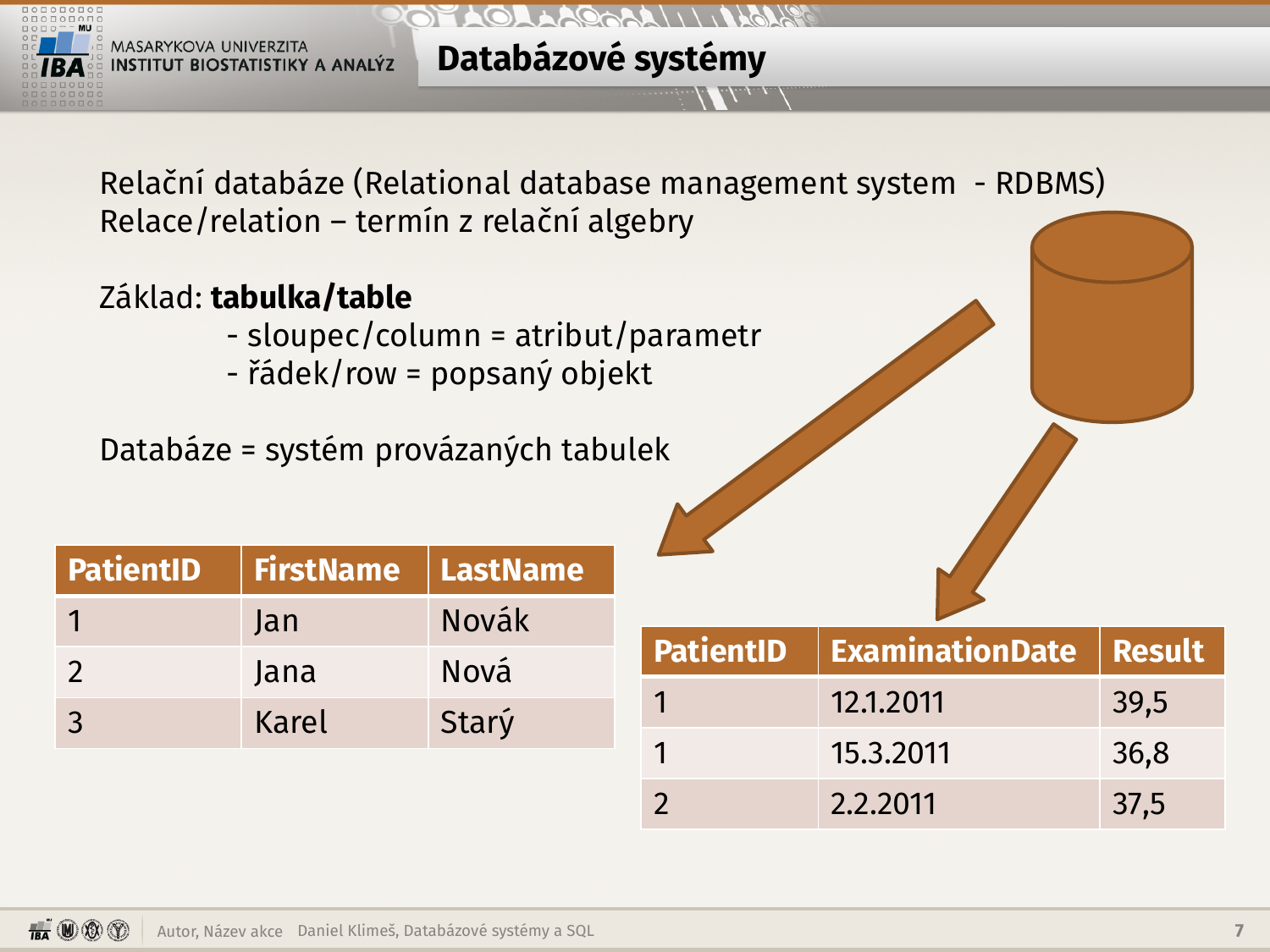

# Databázové systémy
Relační databáze (Relational database management system  - RDBMS)
Relace/relation – termín z relační algebry

Základ: tabulka/table
	- sloupec/column = atribut/parametr
	- řádek/row = popsaný objekt

Databáze = systém provázaných tabulek

| PatientID | FirstName | LastName |
| --- | --- | --- |
| 1 | Jan | Novák |
| 2 | Jana | Nová |
| 3 | Karel | Starý |
| PatientID | ExaminationDate | Result |
| --- | --- | --- |
| 1 | 12.1.2011 | 39,5 |
| 1 | 15.3.2011 | 36,8 |
| 2 | 2.2.2011 | 37,5 |
Daniel Klimeš, Databázové systémy a SQL
7